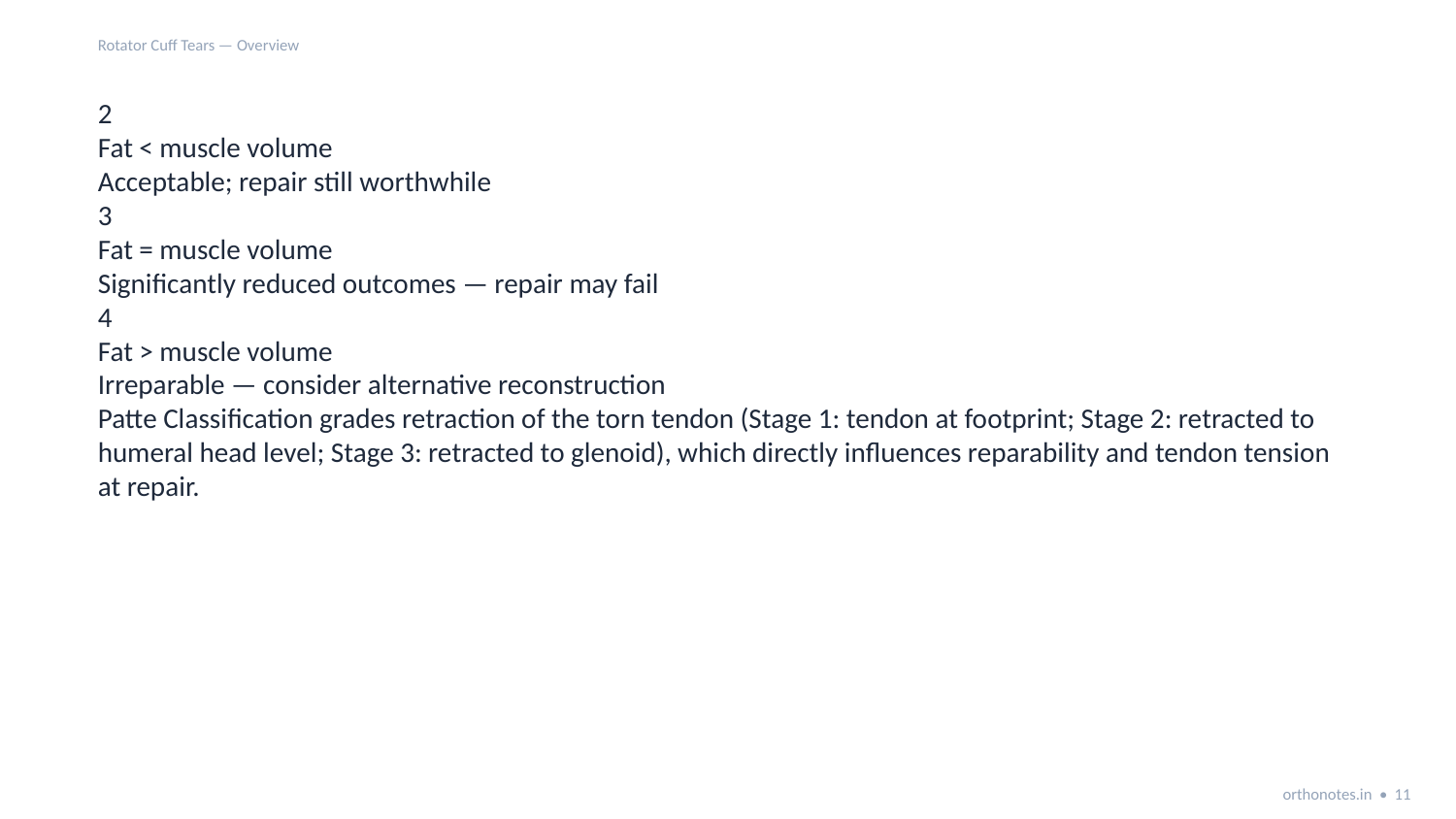

Rotator Cuff Tears — Overview
2
Fat < muscle volume
Acceptable; repair still worthwhile
3
Fat = muscle volume
Significantly reduced outcomes — repair may fail
4
Fat > muscle volume
Irreparable — consider alternative reconstruction
Patte Classification grades retraction of the torn tendon (Stage 1: tendon at footprint; Stage 2: retracted to humeral head level; Stage 3: retracted to glenoid), which directly influences reparability and tendon tension at repair.
orthonotes.in  •  11